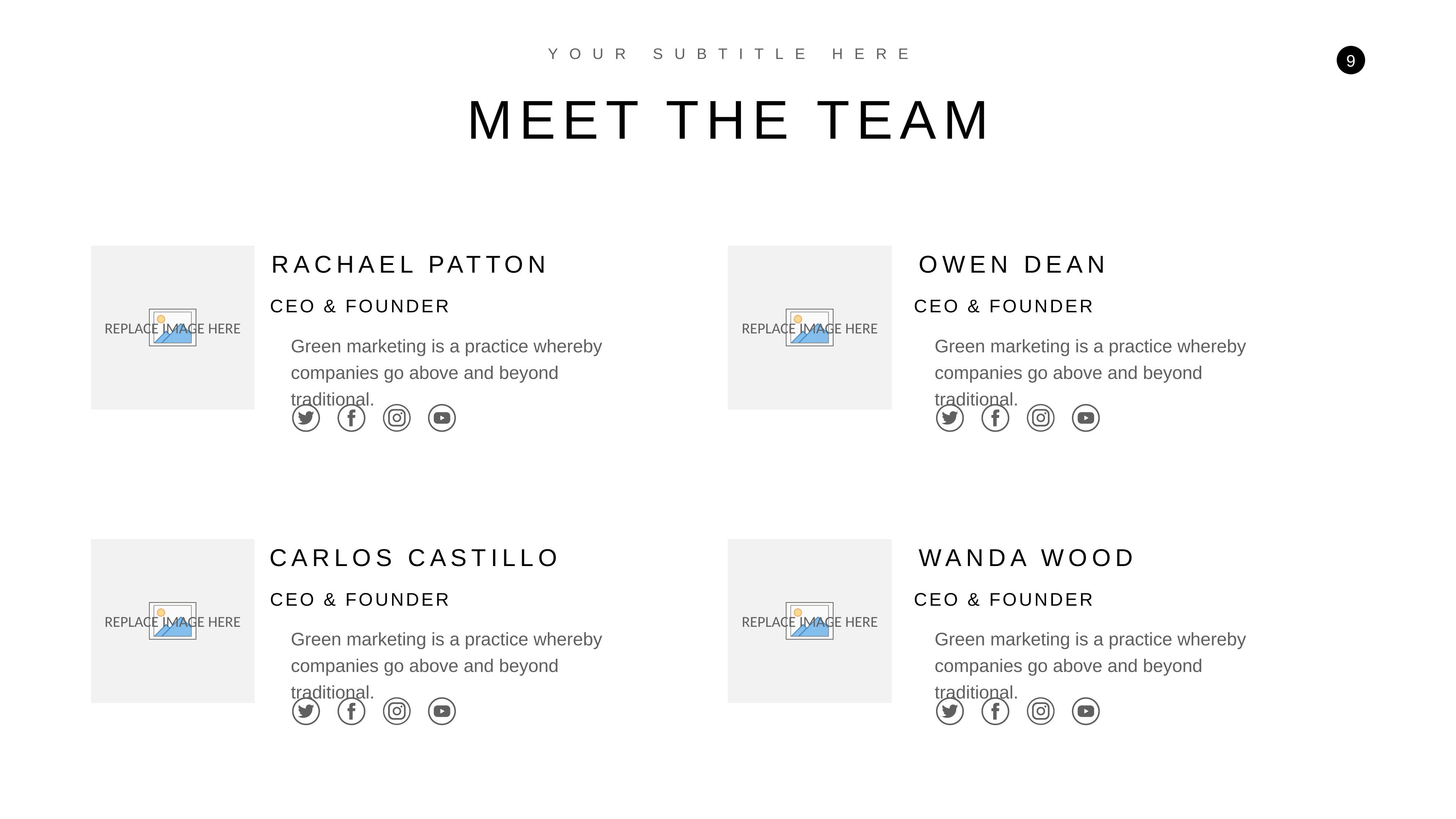

YOUR SUBTITLE HERE
MEET THE TEAM

RACHAEL PATTON

OWEN DEAN
CEO & FOUNDER
CEO & FOUNDER
Green marketing is a practice whereby companies go above and beyond traditional.
Green marketing is a practice whereby companies go above and beyond traditional.

CARLOS CASTILLO

WANDA WOOD
CEO & FOUNDER
CEO & FOUNDER
Green marketing is a practice whereby companies go above and beyond traditional.
Green marketing is a practice whereby companies go above and beyond traditional.